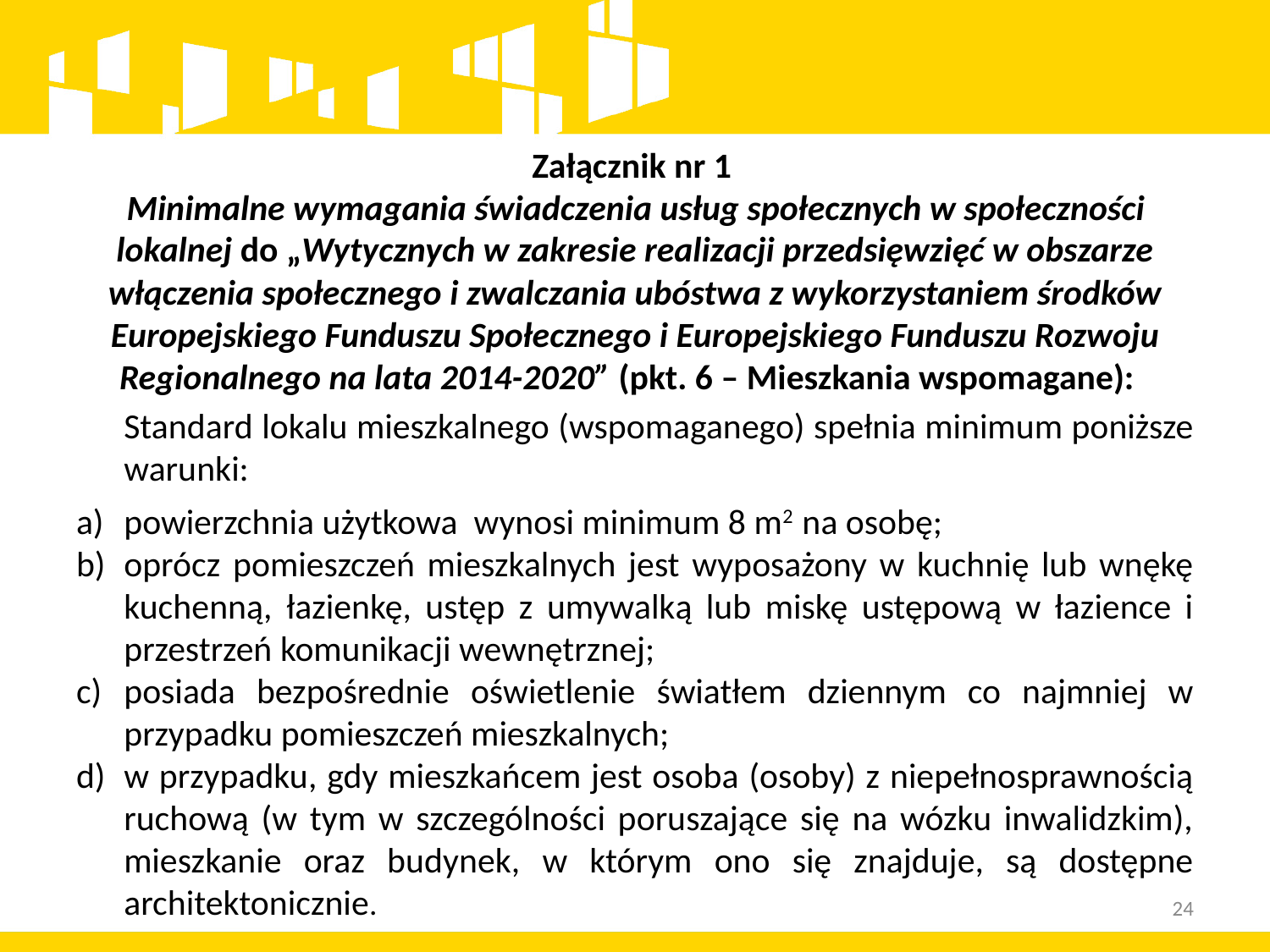

Załącznik nr 1
Minimalne wymagania świadczenia usług społecznych w społeczności lokalnej do „Wytycznych w zakresie realizacji przedsięwzięć w obszarze włączenia społecznego i zwalczania ubóstwa z wykorzystaniem środków Europejskiego Funduszu Społecznego i Europejskiego Funduszu Rozwoju Regionalnego na lata 2014-2020” (pkt. 6 – Mieszkania wspomagane):
	Standard lokalu mieszkalnego (wspomaganego) spełnia minimum poniższe warunki:
powierzchnia użytkowa  wynosi minimum 8 m2  na osobę;
oprócz pomieszczeń mieszkalnych jest wyposażony w kuchnię lub wnękę kuchenną, łazienkę, ustęp z umywalką lub miskę ustępową w łazience i przestrzeń komunikacji wewnętrznej;
posiada bezpośrednie oświetlenie światłem dziennym co najmniej w przypadku pomieszczeń mieszkalnych;
w przypadku, gdy mieszkańcem jest osoba (osoby) z niepełnosprawnością ruchową (w tym w szczególności poruszające się na wózku inwalidzkim), mieszkanie oraz budynek, w którym ono się znajduje, są dostępne architektonicznie.

24